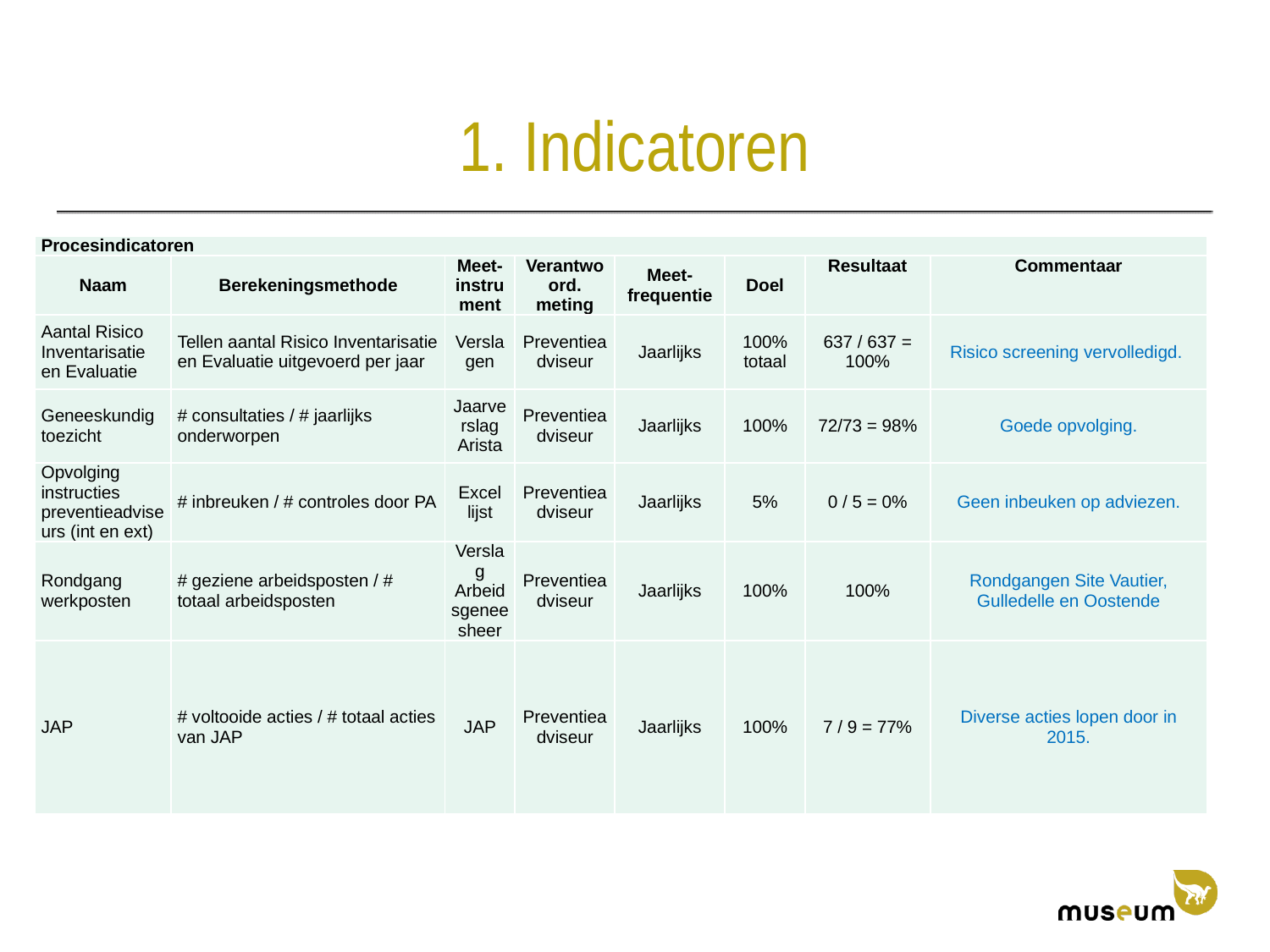

# 1. Indicatoren

| Procesindicatoren |  |  |  |  |  |  |  |
| --- | --- | --- | --- | --- | --- | --- | --- |
| Naam | Berekeningsmethode | Meet-instrument | Verantwoord. meting | Meet-frequentie | Doel | Resultaat | Commentaar |
| Aantal Risico Inventarisatie en Evaluatie | Tellen aantal Risico Inventarisatie en Evaluatie uitgevoerd per jaar | Verslagen | Preventieadviseur | Jaarlijks | 100% totaal | 637 / 637 = 100% | Risico screening vervolledigd. |
| Geneeskundig toezicht | # consultaties / # jaarlijks onderworpen | Jaarverslag Arista | Preventieadviseur | Jaarlijks | 100% | 72/73 = 98% | Goede opvolging. |
| Opvolging instructies preventieadviseurs (int en ext) | # inbreuken / # controles door PA | Excel lijst | Preventieadviseur | Jaarlijks | 5% | 0 / 5 = 0% | Geen inbeuken op adviezen. |
| Rondgang werkposten | # geziene arbeidsposten / # totaal arbeidsposten | Verslag Arbeidsgeneesheer | Preventieadviseur | Jaarlijks | 100% | 100% | Rondgangen Site Vautier, Gulledelle en Oostende |
| JAP | # voltooide acties / # totaal acties van JAP | JAP | Preventieadviseur | Jaarlijks | 100% | 7 / 9 = 77% | Diverse acties lopen door in 2015. |